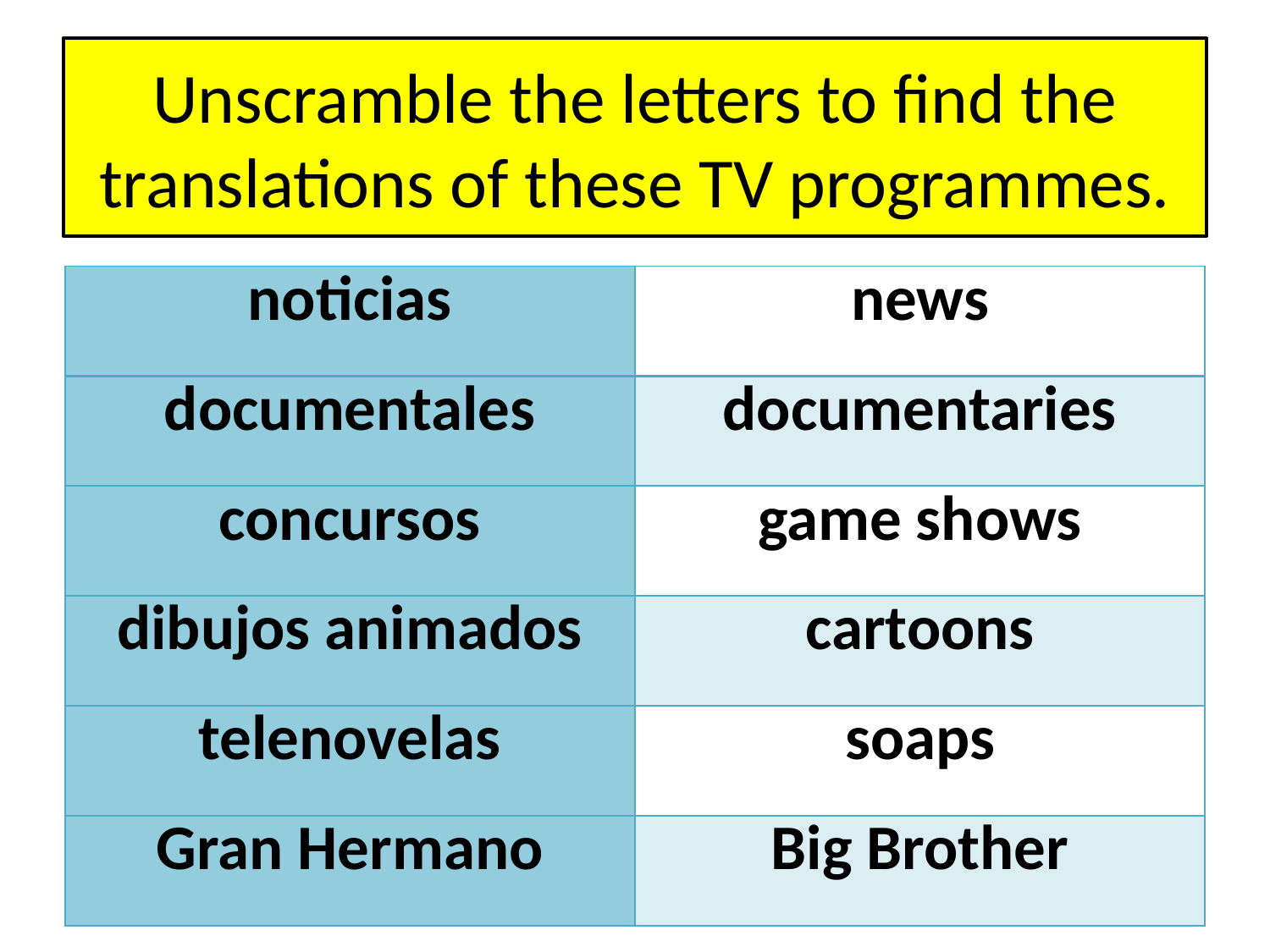

# Unscramble the letters to find the translations of these TV programmes.
| cnitocasi | news |
| --- | --- |
| mnducoetlesa | documentaries |
| srosccnu | game shows |
| dbjuosi mndaiaos | cartoons |
| lvnetleoeas | soaps |
| nrga mnaheor | Big Brother |
| noticias |
| --- |
| documentales |
| concursos |
| dibujos animados |
| telenovelas |
| Gran Hermano |